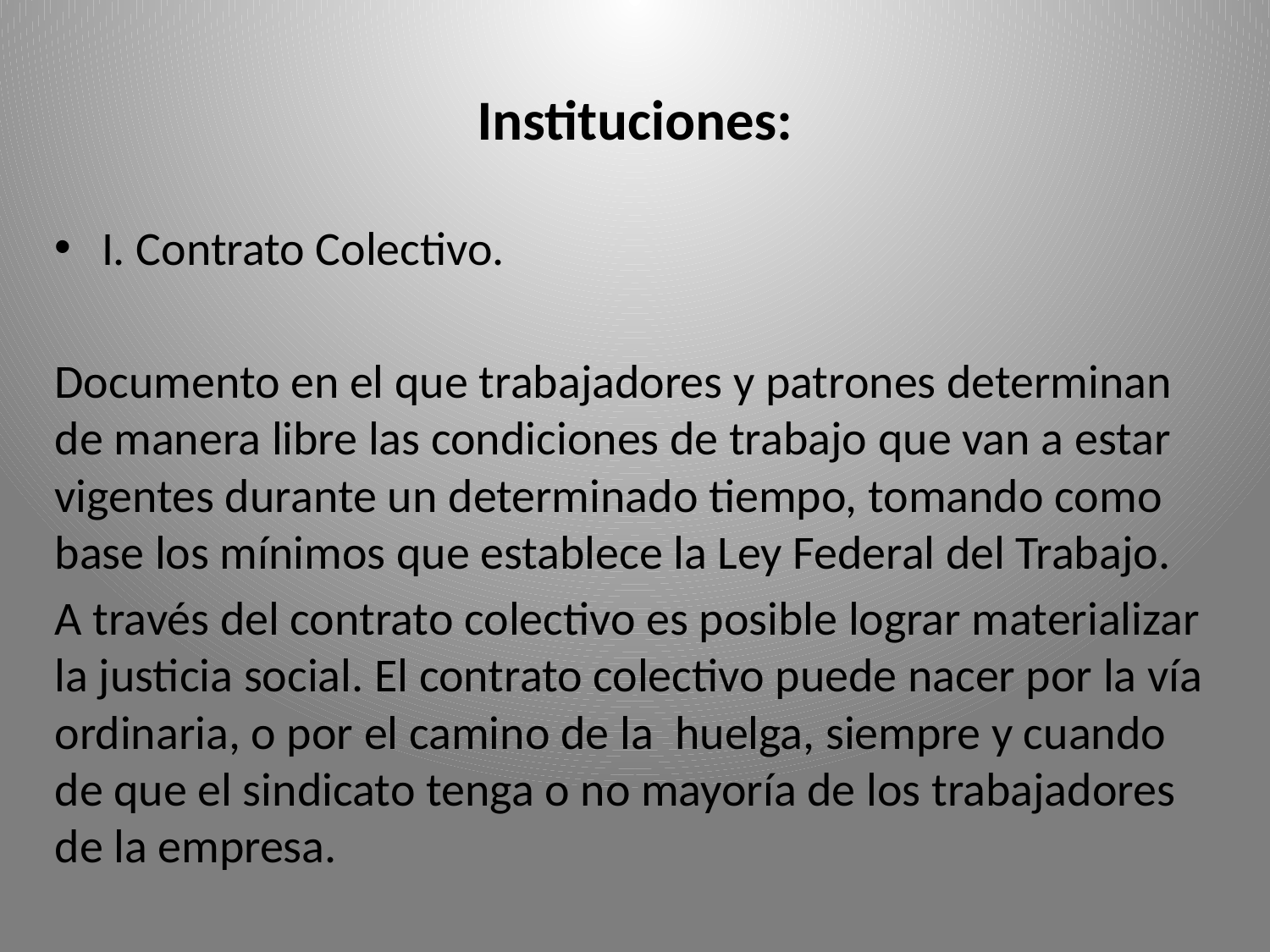

# Instituciones:
I. Contrato Colectivo.

Documento en el que trabajadores y patrones determinan de manera libre las condiciones de trabajo que van a estar vigentes durante un determinado tiempo, tomando como base los mínimos que establece la Ley Federal del Trabajo.
A través del contrato colectivo es posible lograr materializar la justicia social. El contrato colectivo puede nacer por la vía ordinaria, o por el camino de la  huelga, siempre y cuando de que el sindicato tenga o no mayoría de los trabajadores de la empresa.